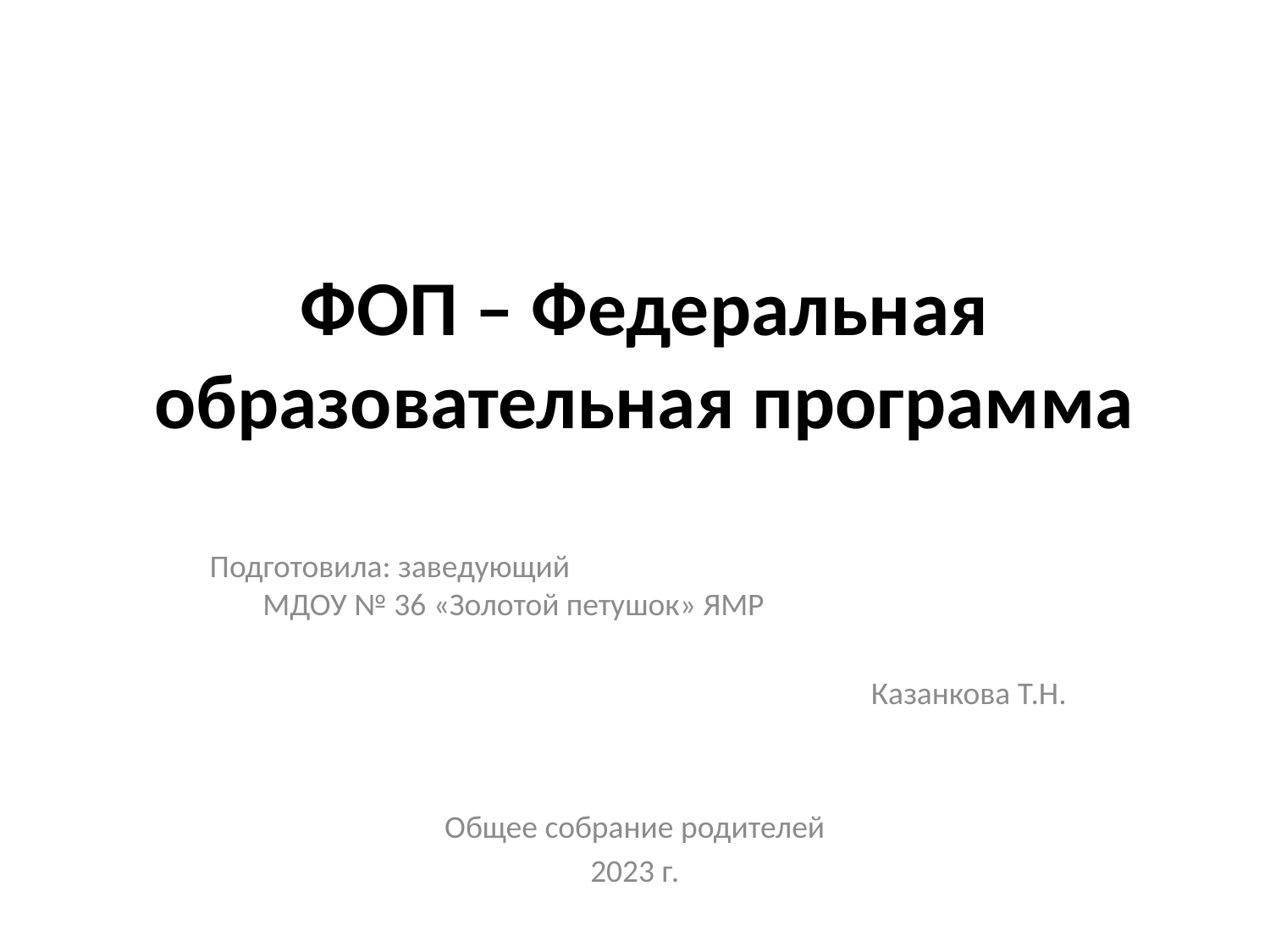

# ФОП – Федеральная образовательная программа
Подготовила: заведующий                                                                            МДОУ № 36 «Золотой петушок» ЯМР

Казанкова Т.Н.

Общее собрание родителей
2023 г.